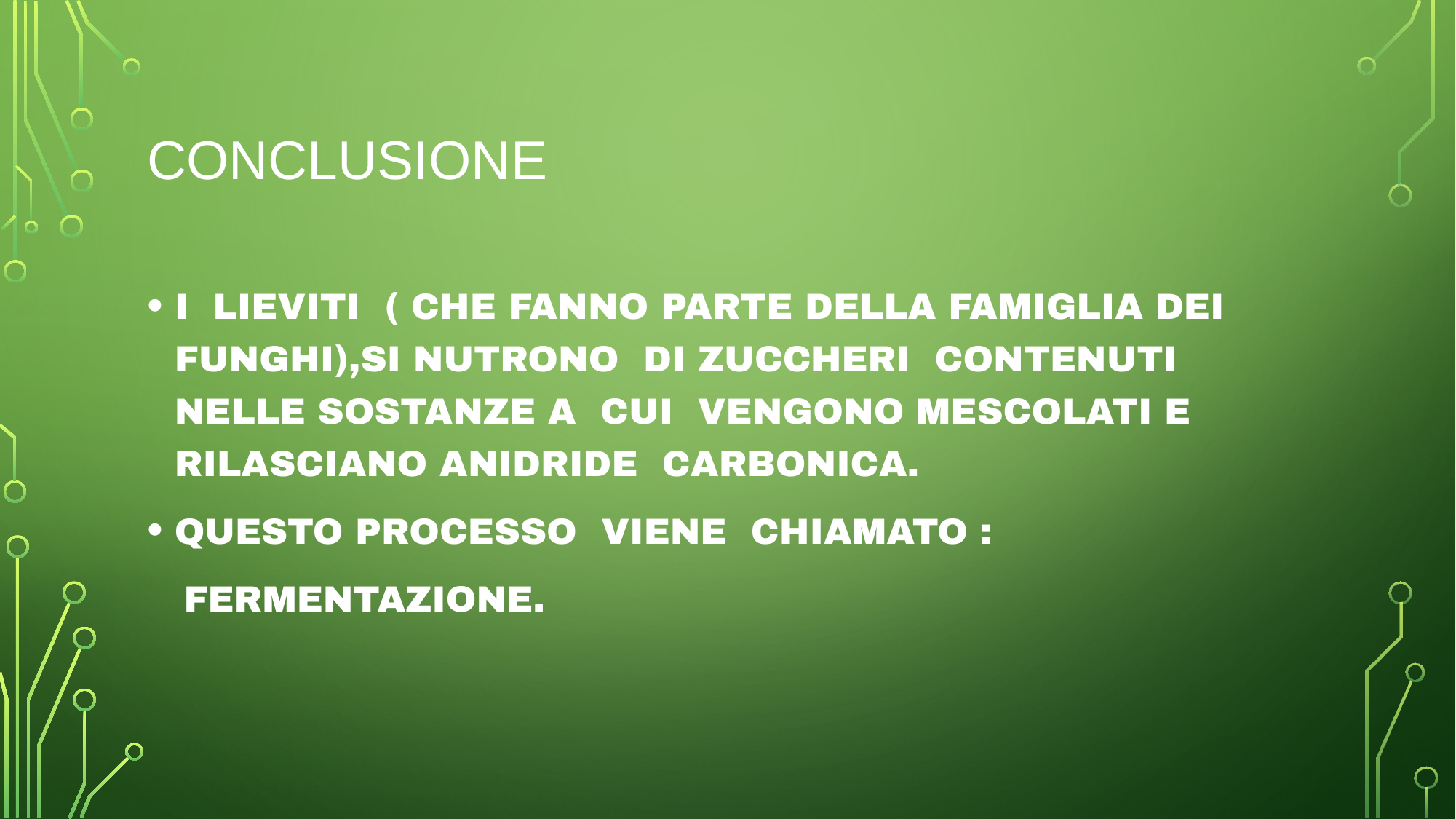

# CONCLUSIONE
I  LIEVITI  ( CHE FANNO PARTE DELLA FAMIGLIA DEI FUNGHI),SI NUTRONO  DI ZUCCHERI  CONTENUTI  NELLE SOSTANZE A  CUI  VENGONO MESCOLATI E RILASCIANO ANIDRIDE  CARBONICA.
QUESTO PROCESSO  VIENE  CHIAMATO :
   FERMENTAZIONE.